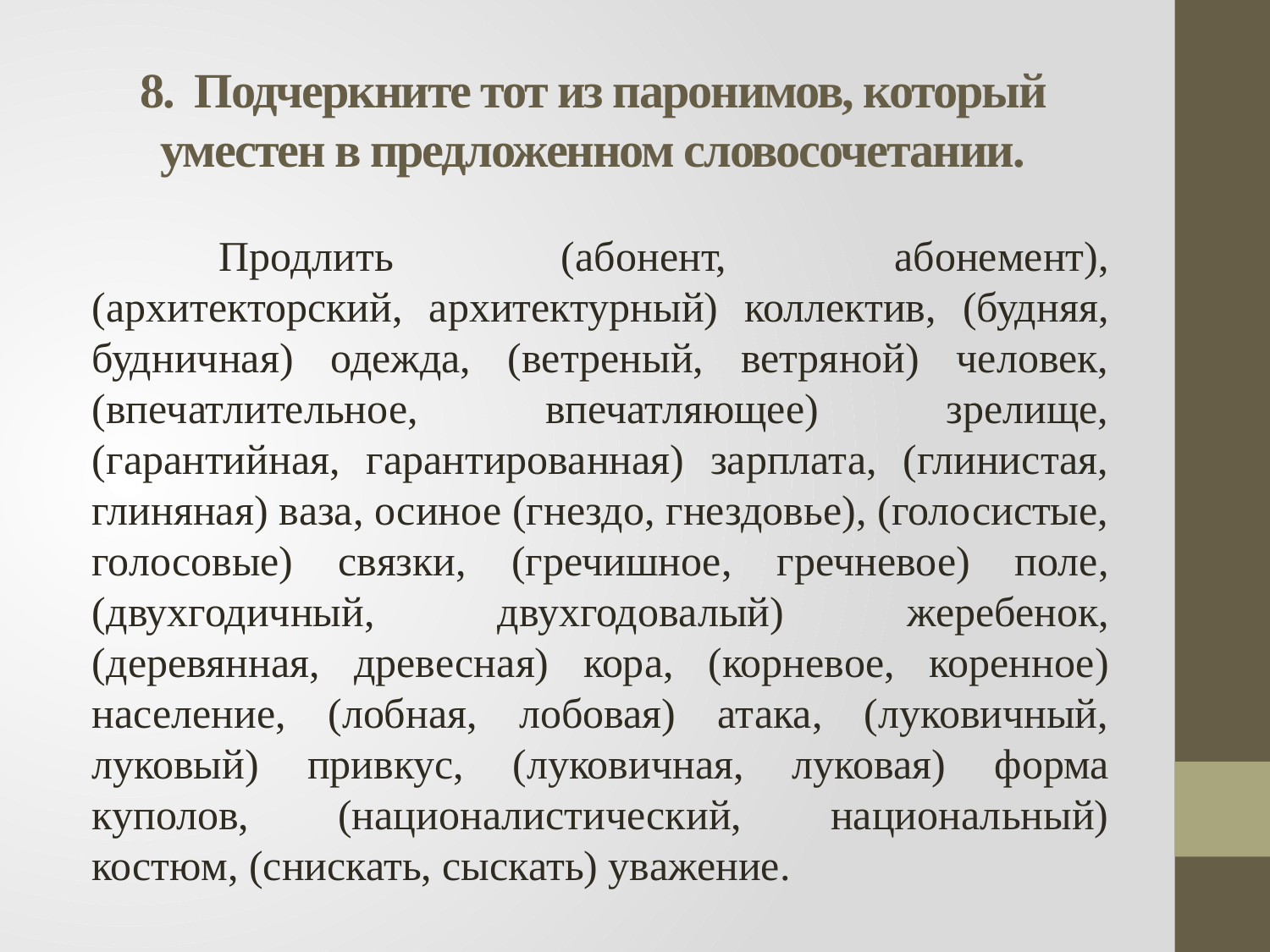

# 8.  Подчеркните тот из паронимов, который уместен в предложенном словосочетании.
	Продлить (абонент, абонемент), (архитекторский, архитектурный) коллектив, (будняя, будничная) одежда, (ветреный, ветряной) человек, (впечатлительное, впечатляющее) зрелище, (гарантийная, гарантированная) зарплата, (глинистая, глиняная) ваза, осиное (гнездо, гнездовье), (голосистые, голосовые) связки, (гречишное, гречневое) поле, (двухгодичный, двухгодовалый) жеребенок, (деревянная, древесная) кора, (корневое, коренное) население, (лобная, лобовая) атака, (луковичный, луковый) привкус, (луковичная, луковая) форма куполов, (националистический, национальный) костюм, (снискать, сыскать) уважение.